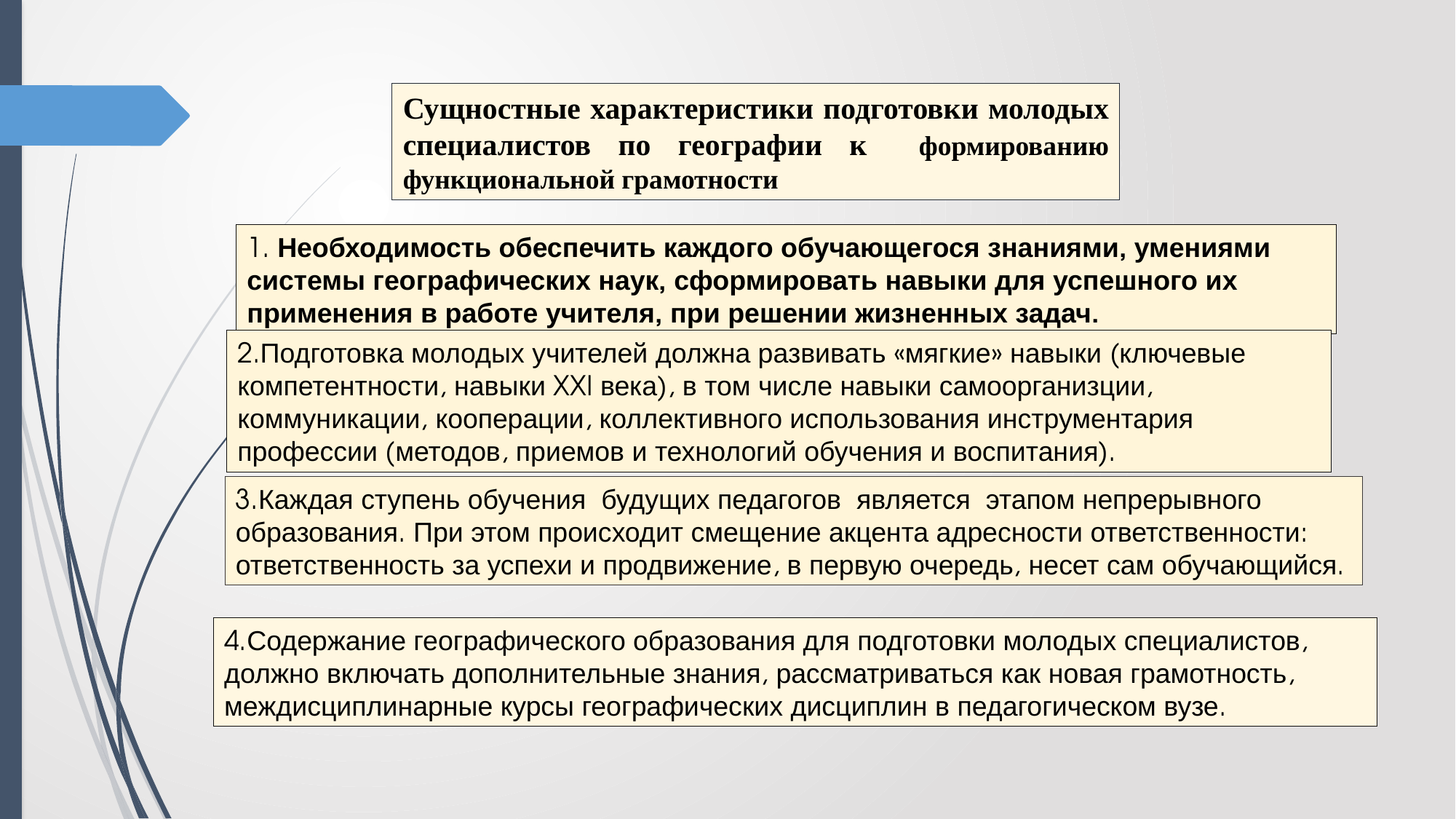

Сущностные характеристики подготовки молодых специалистов по географии к  формированию функциональной грамотности
1. Необходимость обеспечить каждого обучающегося знаниями, умениями  системы географических наук, сформировать навыки для успешного их применения в работе учителя, при решении жизненных задач.
2.Подготовка молодых учителей должна развивать «мягкие» навыки (ключевые компетентности, навыки XXI века), в том числе навыки самоорганизции, коммуникации, кооперации, коллективного использования инструментария профессии (методов, приемов и технологий обучения и воспитания).
3.Каждая ступень обучения  будущих педагогов  является  этапом непрерывного образования. При этом происходит смещение акцента адресности ответственности: ответственность за успехи и продвижение, в первую очередь, несет сам обучающийся.
4.Содержание географического образования для подготовки молодых специалистов, должно включать дополнительные знания, рассматриваться как новая грамотность, междисциплинарные курсы географических дисциплин в педагогическом вузе.